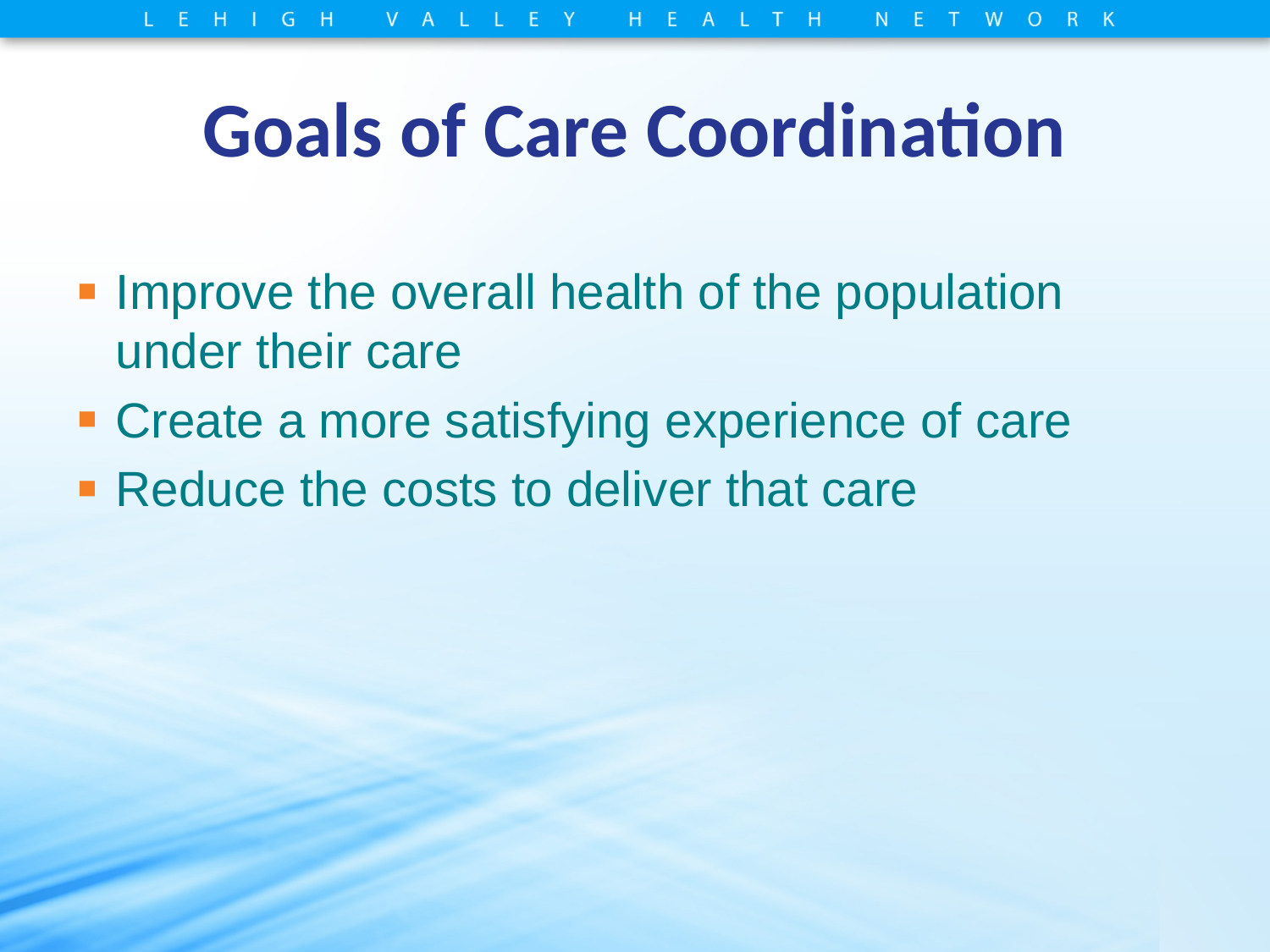

# Goals of Care Coordination
Improve the overall health of the population under their care
Create a more satisfying experience of care
Reduce the costs to deliver that care